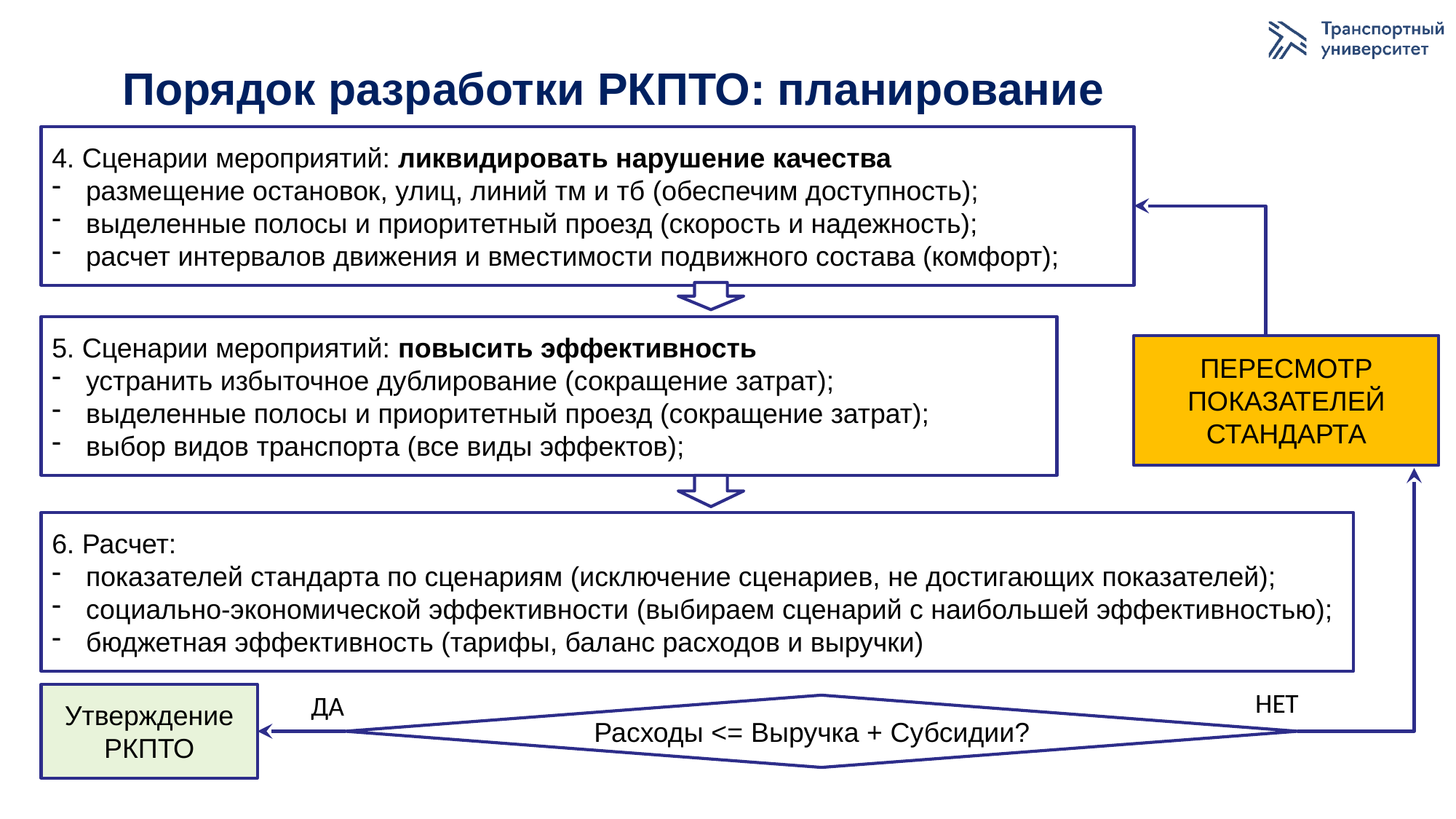

Порядок разработки РКПТО: планирование
4. Сценарии мероприятий: ликвидировать нарушение качества
размещение остановок, улиц, линий тм и тб (обеспечим доступность);
выделенные полосы и приоритетный проезд (скорость и надежность);
расчет интервалов движения и вместимости подвижного состава (комфорт);

5. Сценарии мероприятий: повысить эффективность
устранить избыточное дублирование (сокращение затрат);
выделенные полосы и приоритетный проезд (сокращение затрат);
выбор видов транспорта (все виды эффектов);
ПЕРЕСМОТР ПОКАЗАТЕЛЕЙ СТАНДАРТА

6. Расчет:
показателей стандарта по сценариям (исключение сценариев, не достигающих показателей);
социально-экономической эффективности (выбираем сценарий с наибольшей эффективностью);
бюджетная эффективность (тарифы, баланс расходов и выручки)
НЕТ
ДА
Утверждение РКПТО
Расходы <= Выручка + Субсидии?